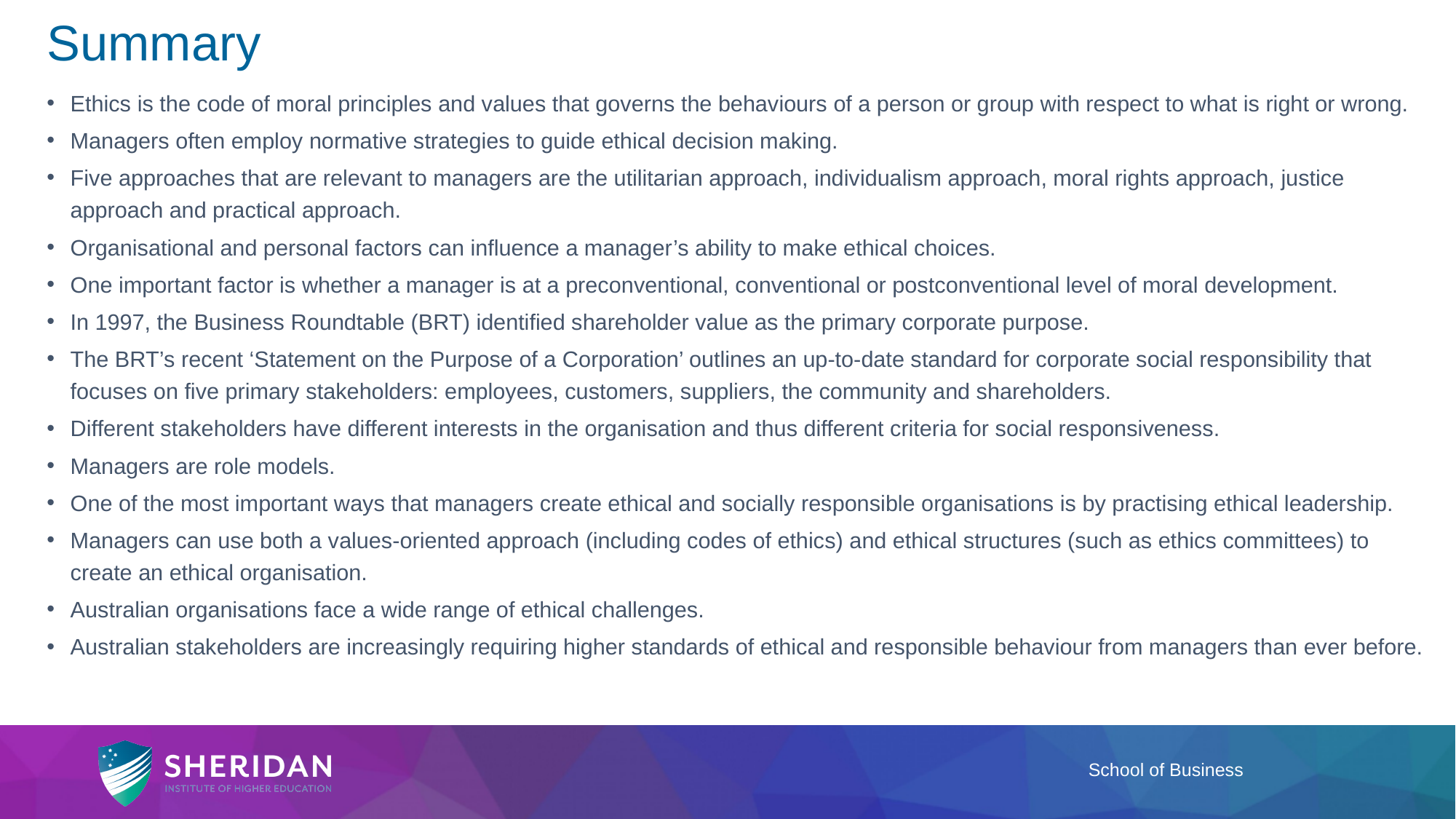

# Summary
Ethics is the code of moral principles and values that governs the behaviours of a person or group with respect to what is right or wrong.
Managers often employ normative strategies to guide ethical decision making.
Five approaches that are relevant to managers are the utilitarian approach, individualism approach, moral rights approach, justice approach and practical approach.
Organisational and personal factors can influence a manager’s ability to make ethical choices.
One important factor is whether a manager is at a preconventional, conventional or postconventional level of moral development.
In 1997, the Business Roundtable (BRT) identified shareholder value as the primary corporate purpose.
The BRT’s recent ‘Statement on the Purpose of a Corporation’ outlines an up-to-date standard for corporate social responsibility that focuses on five primary stakeholders: employees, customers, suppliers, the community and shareholders.
Different stakeholders have different interests in the organisation and thus different criteria for social responsiveness.
Managers are role models.
One of the most important ways that managers create ethical and socially responsible organisations is by practising ethical leadership.
Managers can use both a values-oriented approach (including codes of ethics) and ethical structures (such as ethics committees) to create an ethical organisation.
Australian organisations face a wide range of ethical challenges.
Australian stakeholders are increasingly requiring higher standards of ethical and responsible behaviour from managers than ever before.